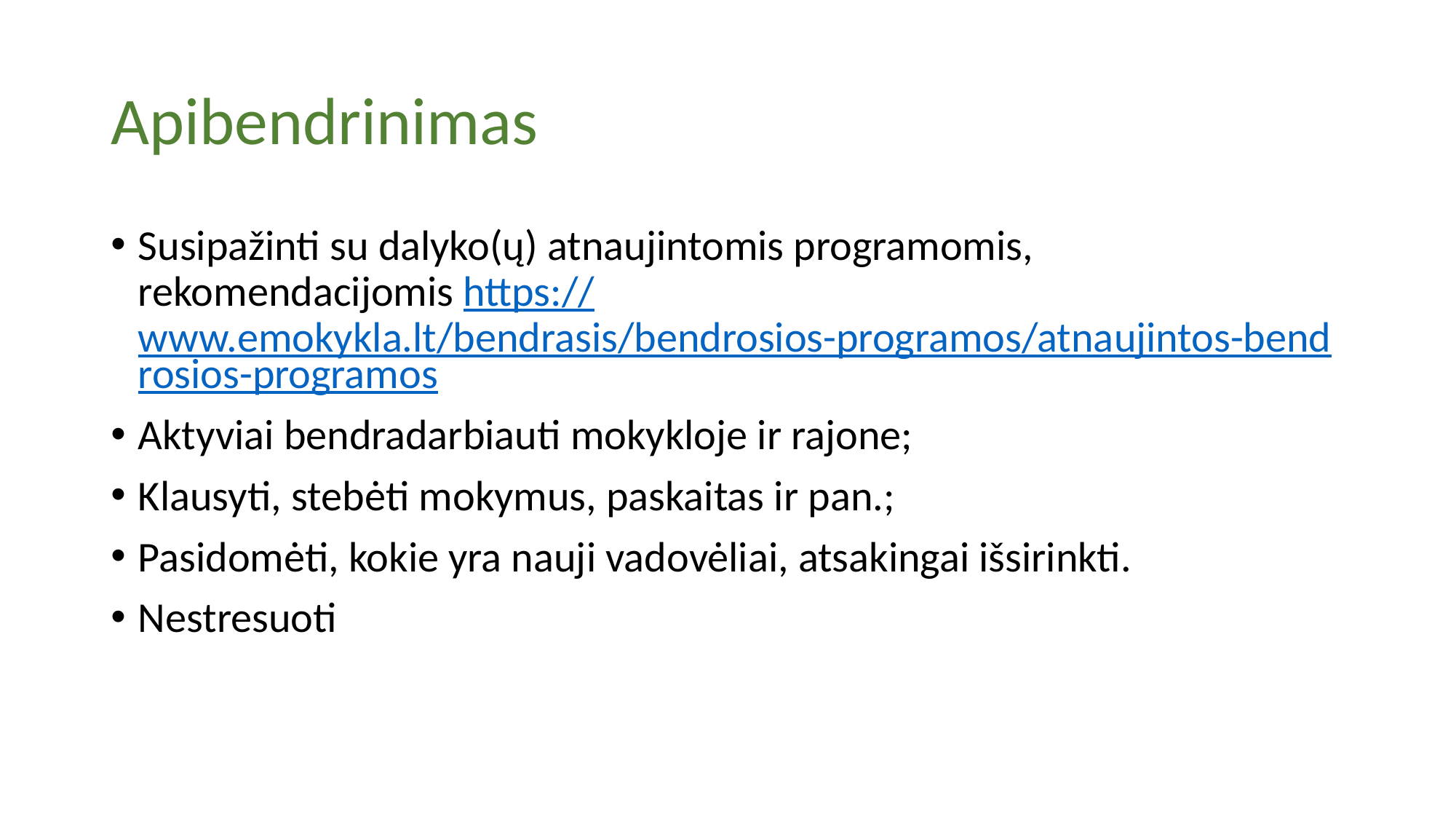

# Apibendrinimas
Susipažinti su dalyko(ų) atnaujintomis programomis, rekomendacijomis https://www.emokykla.lt/bendrasis/bendrosios-programos/atnaujintos-bendrosios-programos
Aktyviai bendradarbiauti mokykloje ir rajone;
Klausyti, stebėti mokymus, paskaitas ir pan.;
Pasidomėti, kokie yra nauji vadovėliai, atsakingai išsirinkti.
Nestresuoti